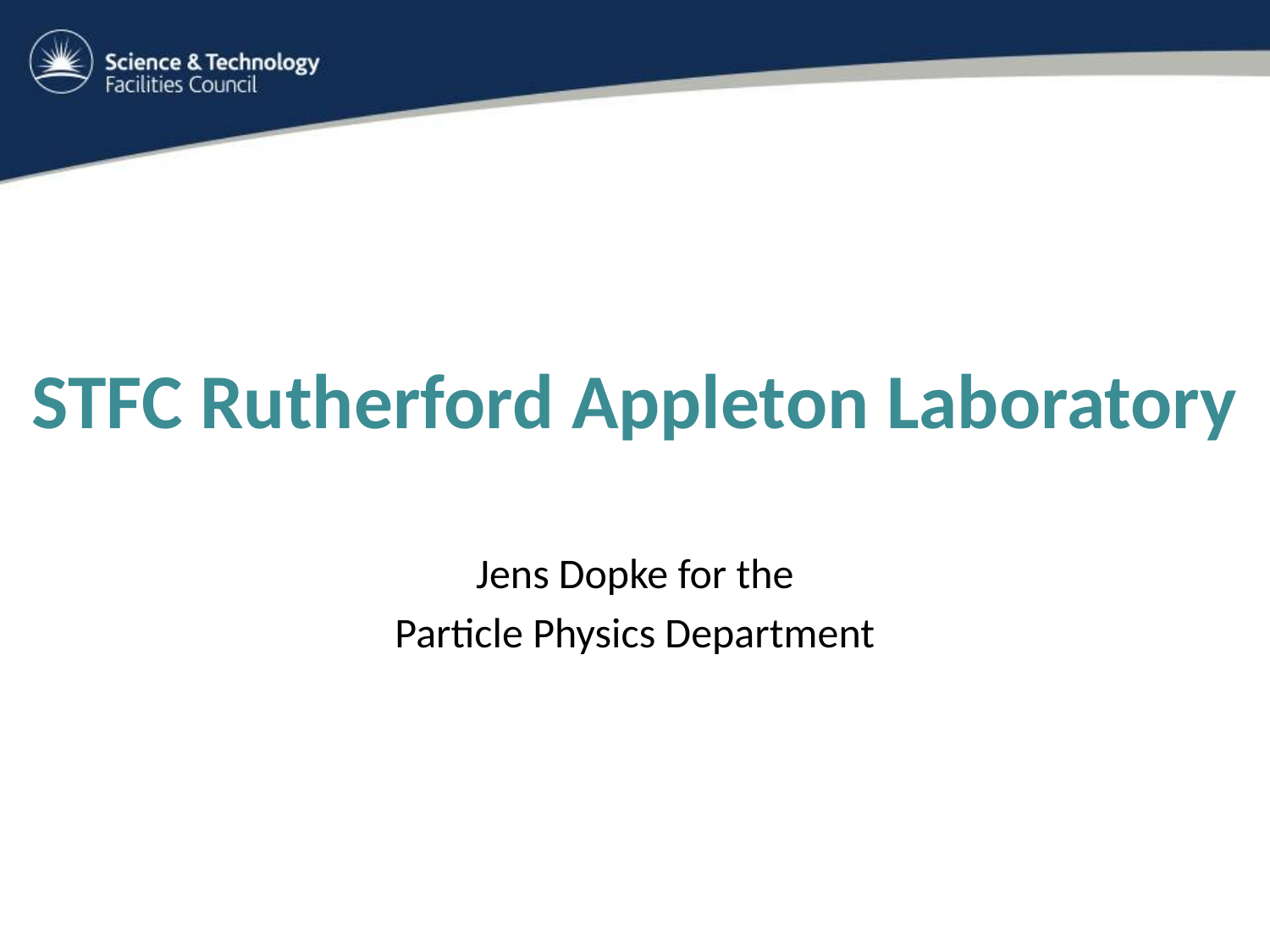

# STFC Rutherford Appleton Laboratory
Jens Dopke for the
Particle Physics Department